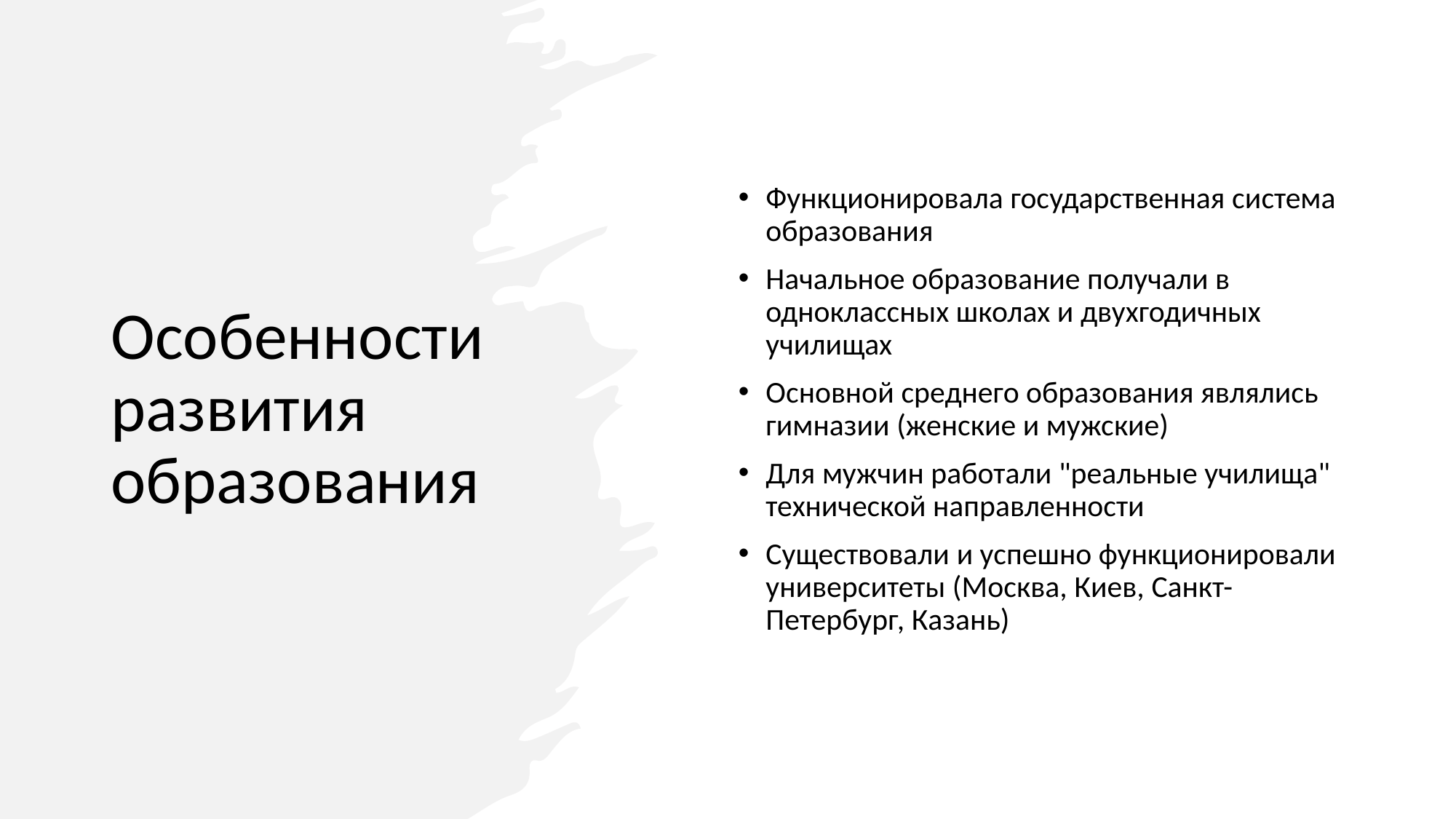

# Особенности развития образования
Функционировала государственная система образования
Начальное образование получали в одноклассных школах и двухгодичных училищах
Основной среднего образования являлись гимназии (женские и мужские)
Для мужчин работали "реальные училища" технической направленности
Существовали и успешно функционировали университеты (Москва, Киев, Санкт-Петербург, Казань)